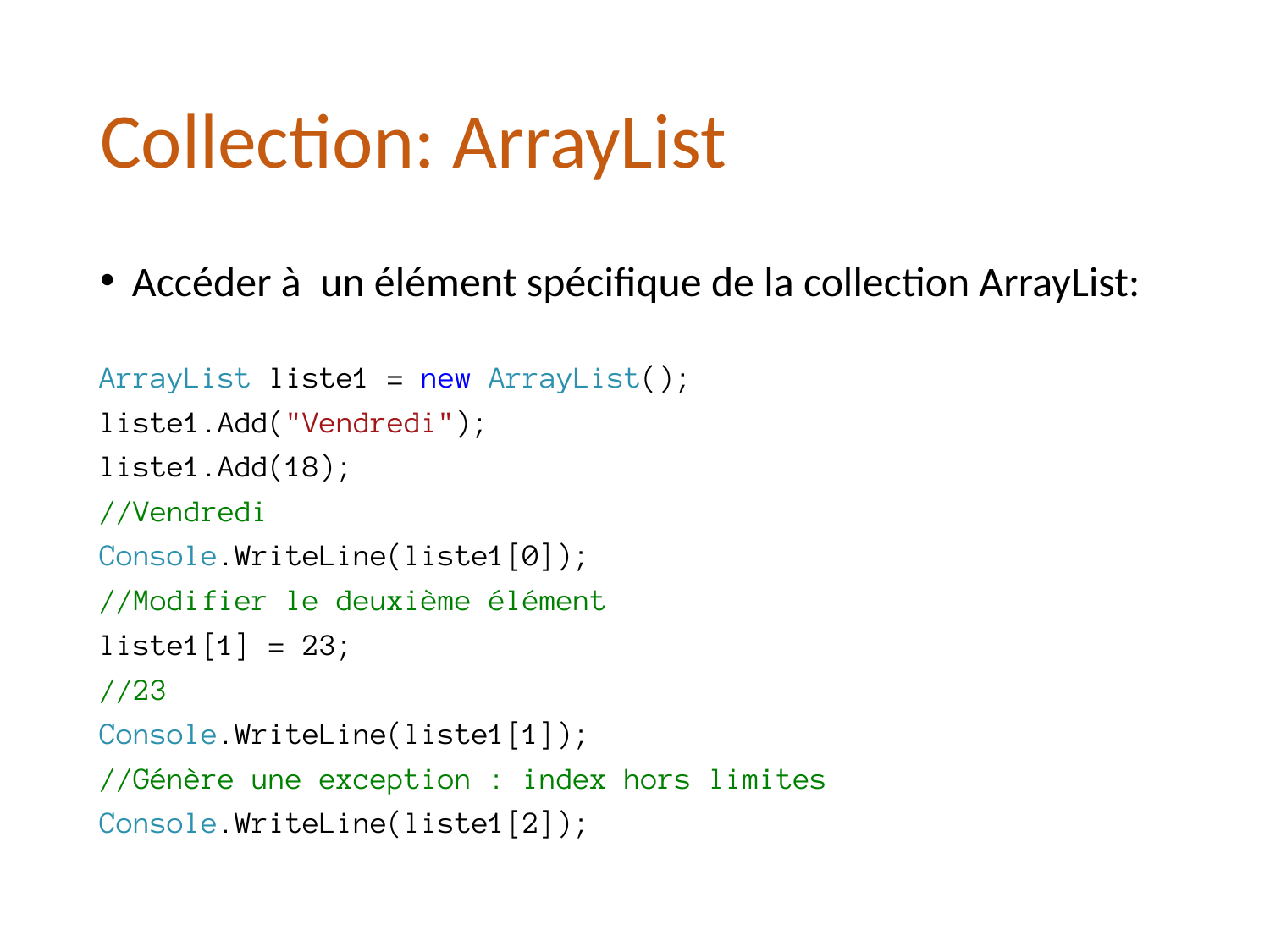

# Collection: ArrayList
Accéder à  un élément spécifique de la collection ArrayList:

ArrayList liste1 = new ArrayList();
liste1.Add("Vendredi");
liste1.Add(18);
//Vendredi
Console.WriteLine(liste1[0]);
//Modifier le deuxième élément
liste1[1] = 23;
//23
Console.WriteLine(liste1[1]);
//Génère une exception : index hors limites
Console.WriteLine(liste1[2]);